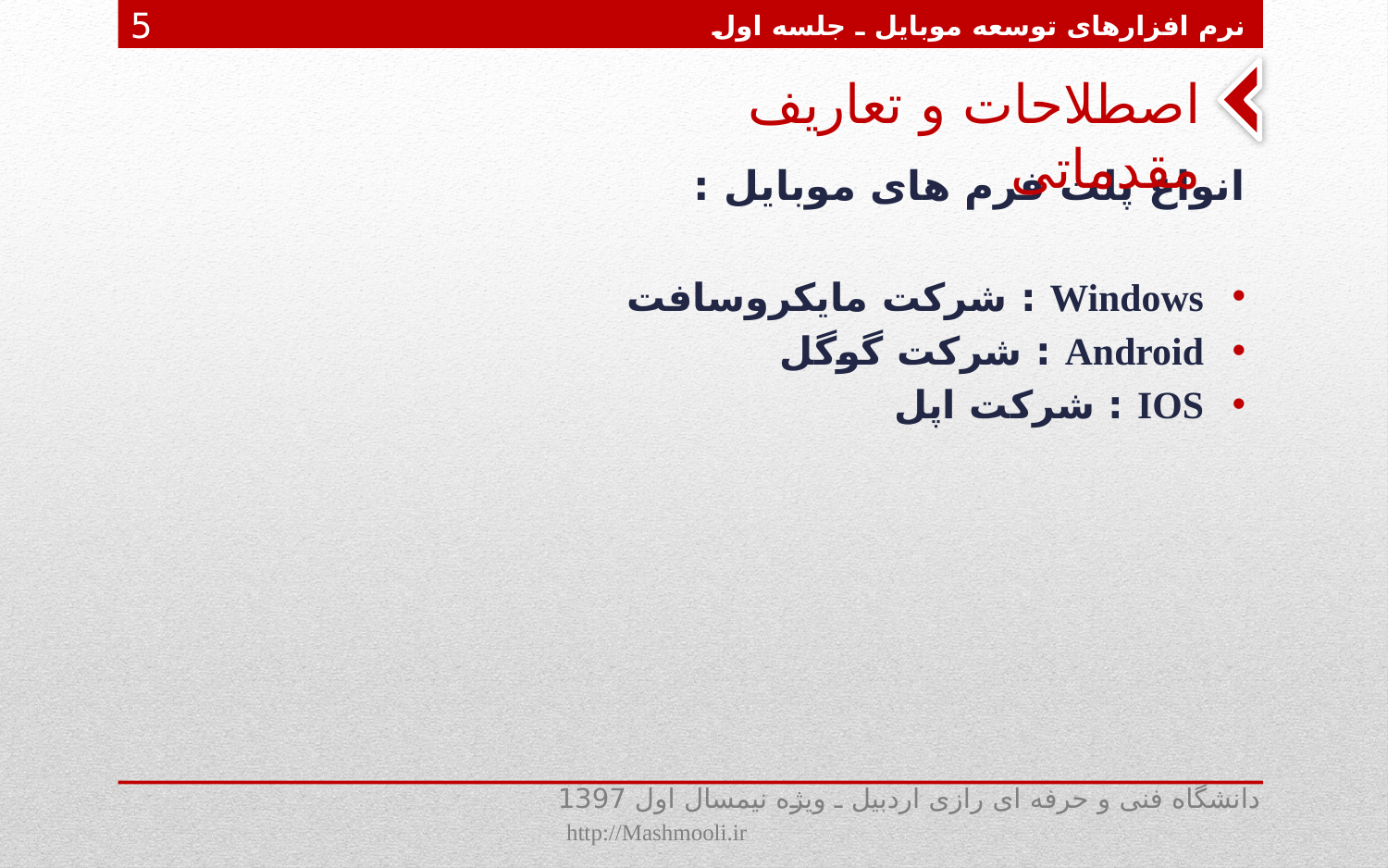

نرم افزارهای توسعه موبایل ـ جلسه اول
5
# اصطلاحات و تعاریف مقدماتی

انواع پلت فرم های موبایل :

Windows : شرکت مایکروسافت
Android : شرکت گوگل
IOS : شرکت اپل
دانشگاه فنی و حرفه ای رازی اردبیل ـ ویژه نیمسال اول 1397                                                            http://Mashmooli.ir